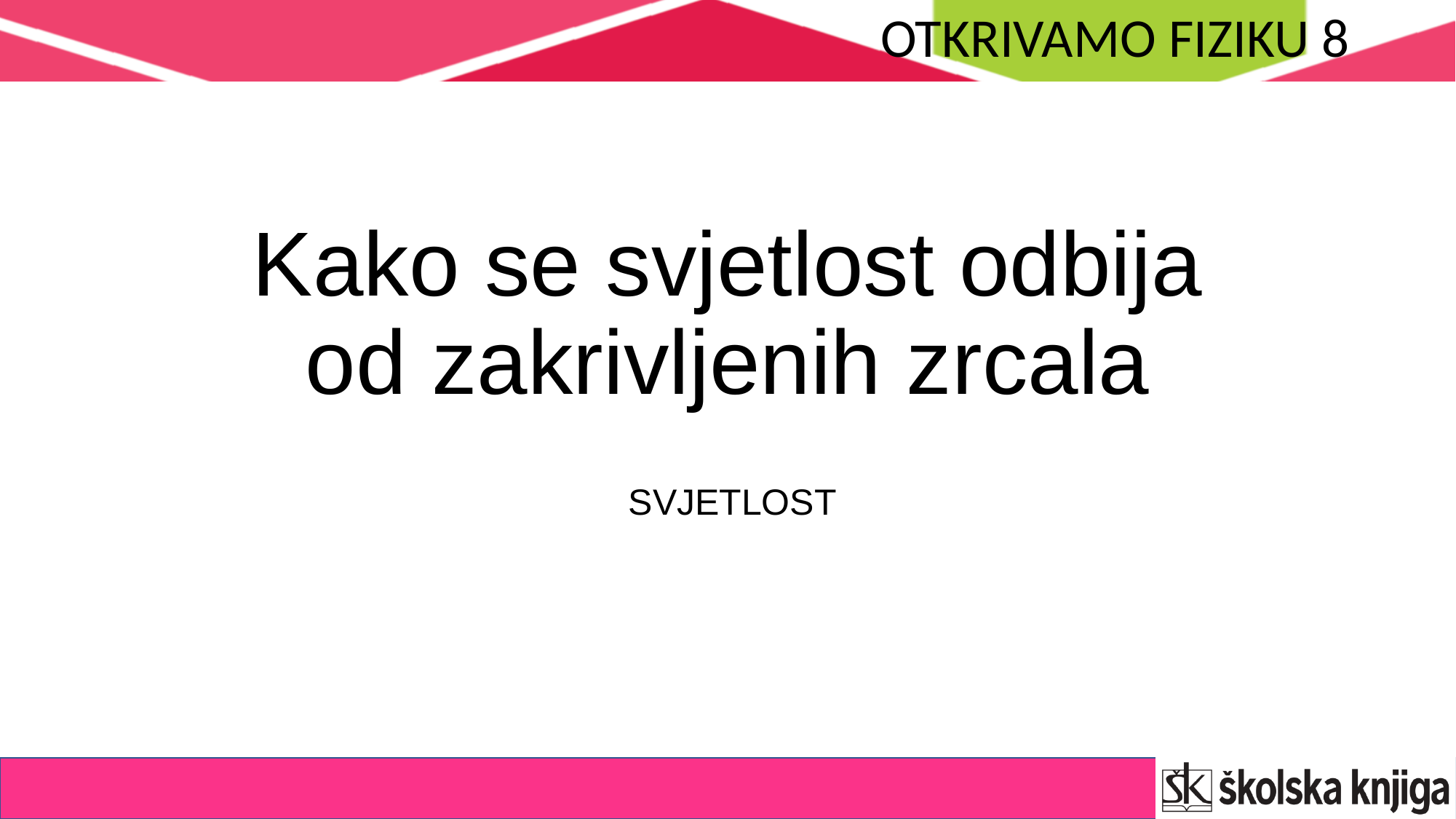

# Kako se svjetlost odbija od zakrivljenih zrcala
SVJETLOST